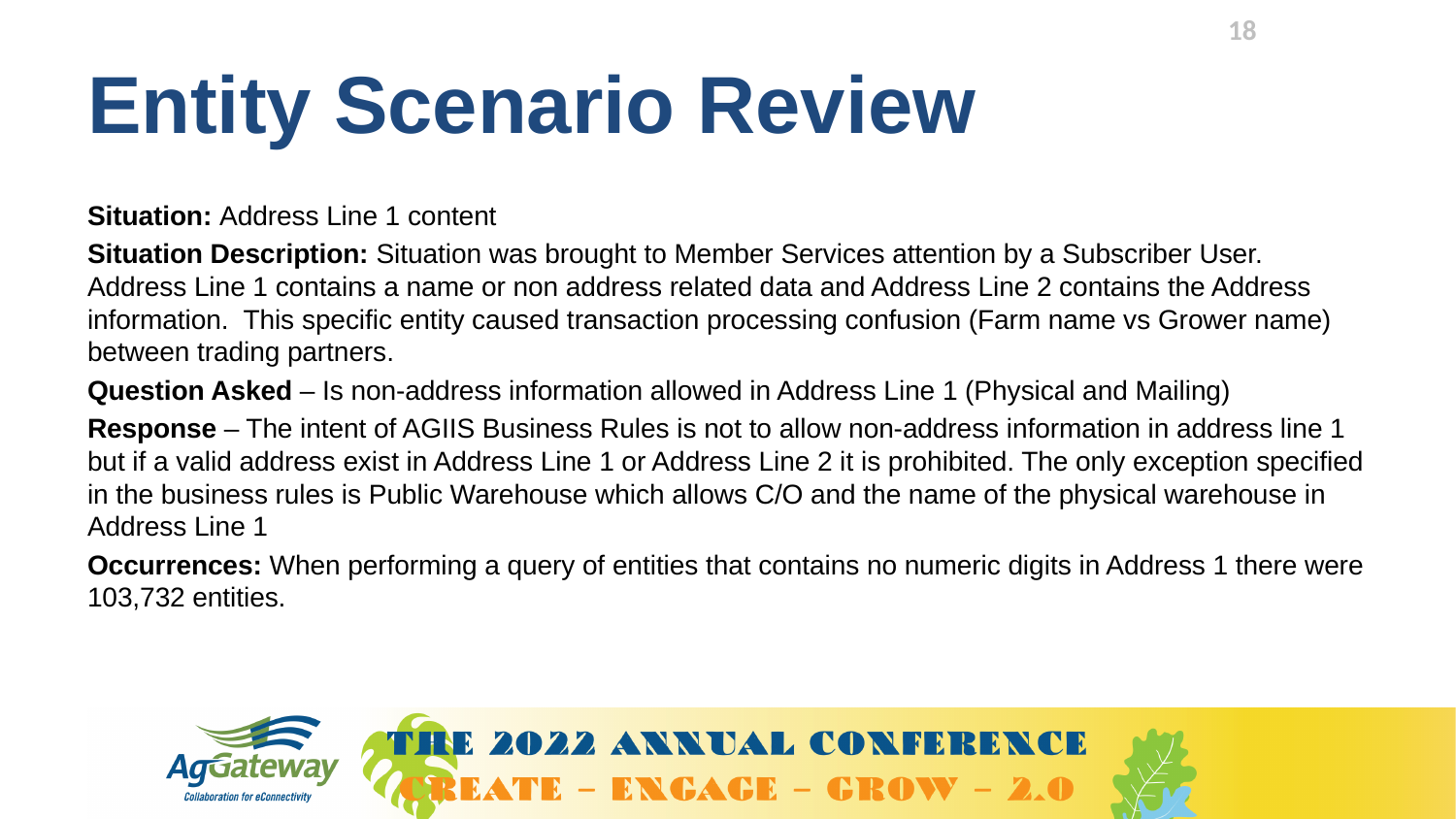

18
# Entity Scenario Review
Situation: Address Line 1 content
Situation Description: Situation was brought to Member Services attention by a Subscriber User.  Address Line 1 contains a name or non address related data and Address Line 2 contains the Address information.  This specific entity caused transaction processing confusion (Farm name vs Grower name) between trading partners.
Question Asked – Is non-address information allowed in Address Line 1 (Physical and Mailing)
Response – The intent of AGIIS Business Rules is not to allow non-address information in address line 1 but if a valid address exist in Address Line 1 or Address Line 2 it is prohibited. The only exception specified in the business rules is Public Warehouse which allows C/O and the name of the physical warehouse in Address Line 1
Occurrences: When performing a query of entities that contains no numeric digits in Address 1 there were 103,732 entities.